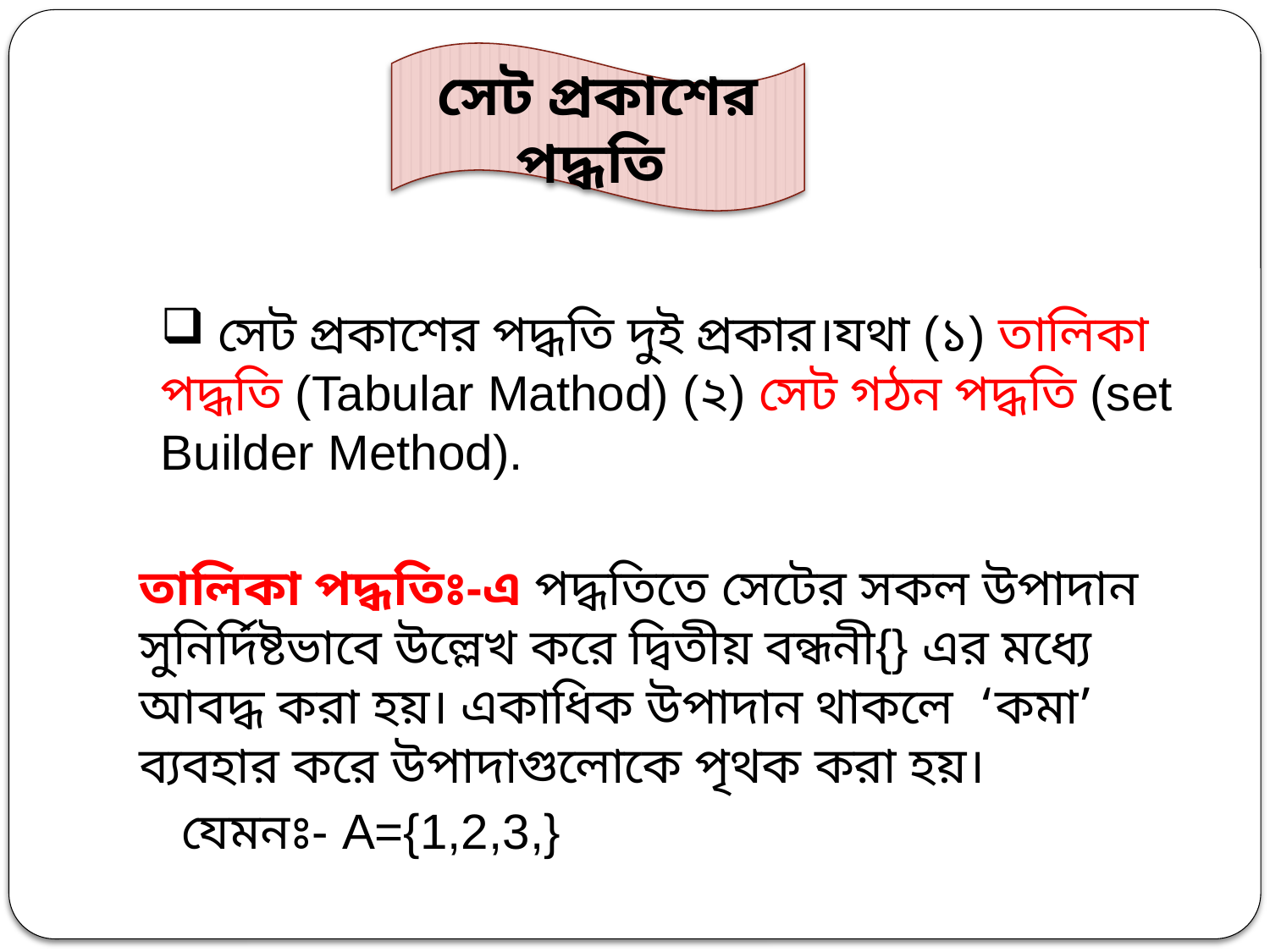

সেট প্রকাশের পদ্ধতি
 সেট প্রকাশের পদ্ধতি দুই প্রকার।যথা (১) তালিকা পদ্ধতি (Tabular Mathod) (২) সেট গঠন পদ্ধতি (set Builder Method).
তালিকা পদ্ধতিঃ-এ পদ্ধতিতে সেটের সকল উপাদান সুনির্দিষ্টভাবে উল্লেখ করে দ্বিতীয় বন্ধনী{} এর মধ্যে আবদ্ধ করা হয়। একাধিক উপাদান থাকলে  ‘কমা’ ব্যবহার করে উপাদাগুলোকে পৃথক করা হয়।
যেমনঃ- A={1,2,3,}